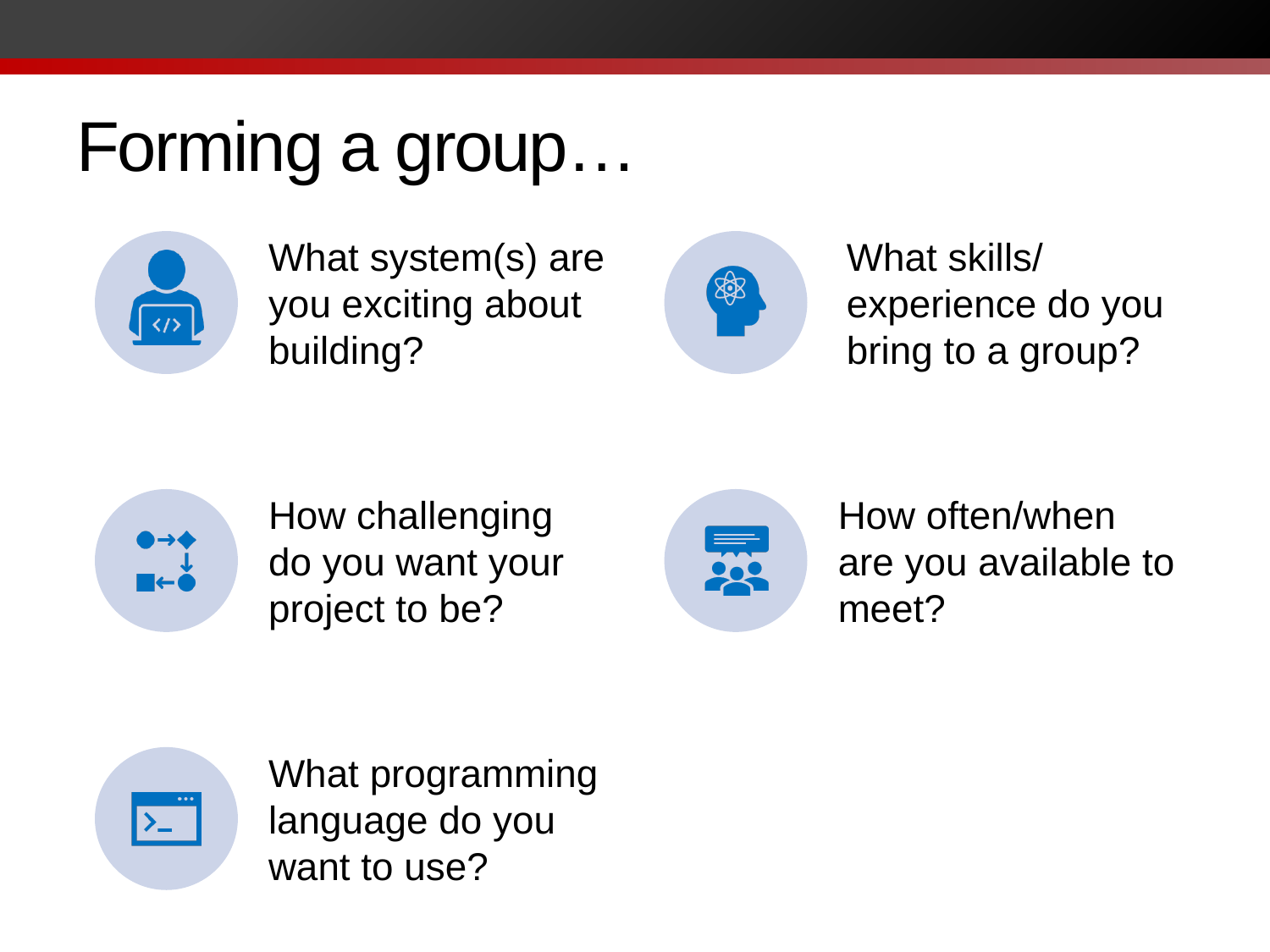

# Forming a group…
What system(s) are you exciting about building?
What skills/ experience do you bring to a group?
How challenging do you want your project to be?
How often/when are you available to meet?
What programming language do you want to use?